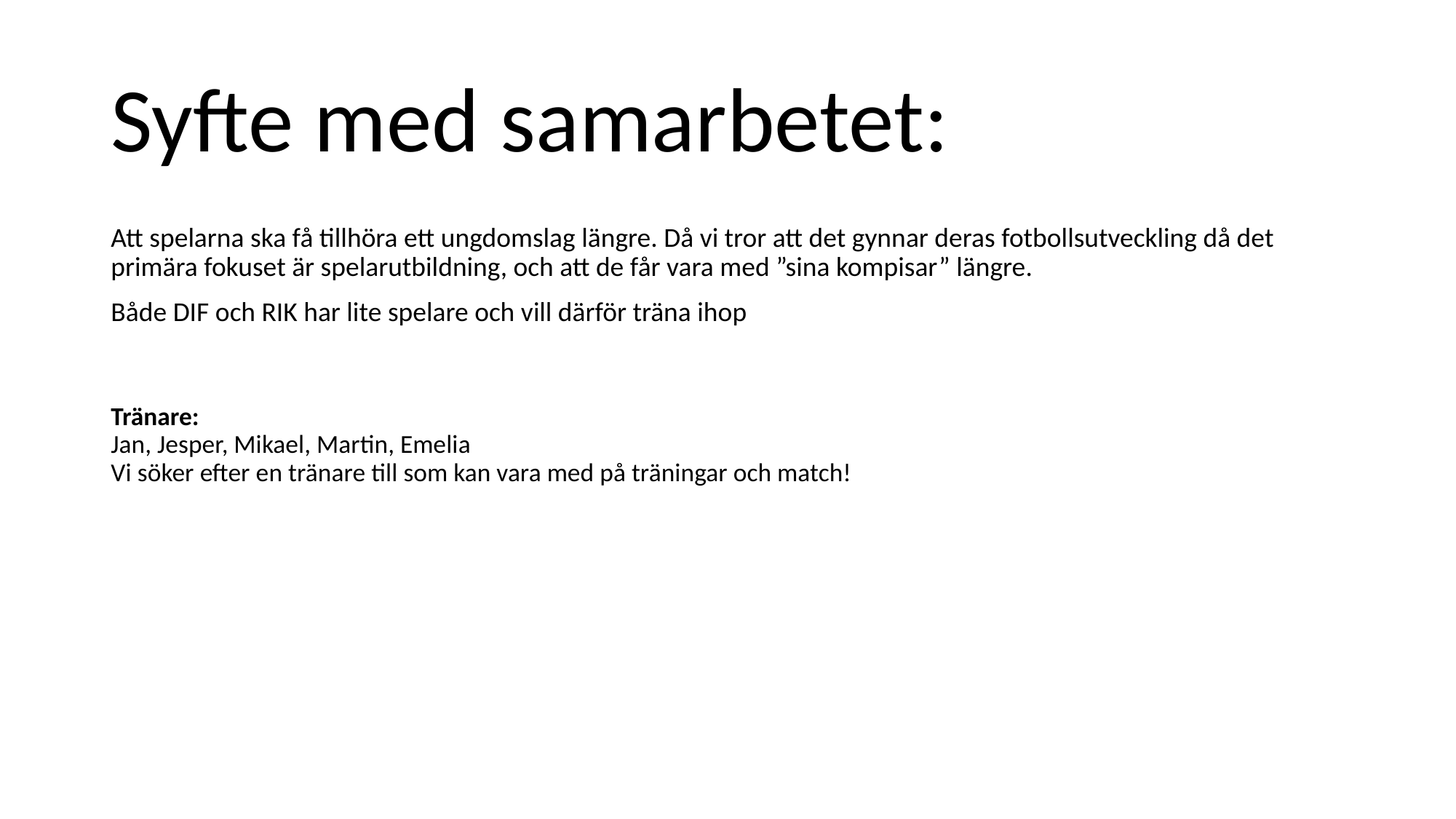

# Syfte med samarbetet:
Att spelarna ska få tillhöra ett ungdomslag längre. Då vi tror att det gynnar deras fotbollsutveckling då det primära fokuset är spelarutbildning, och att de får vara med ”sina kompisar” längre.
Både DIF och RIK har lite spelare och vill därför träna ihop

Tränare:
Jan, Jesper, Mikael, Martin, Emelia
Vi söker efter en tränare till som kan vara med på träningar och match!